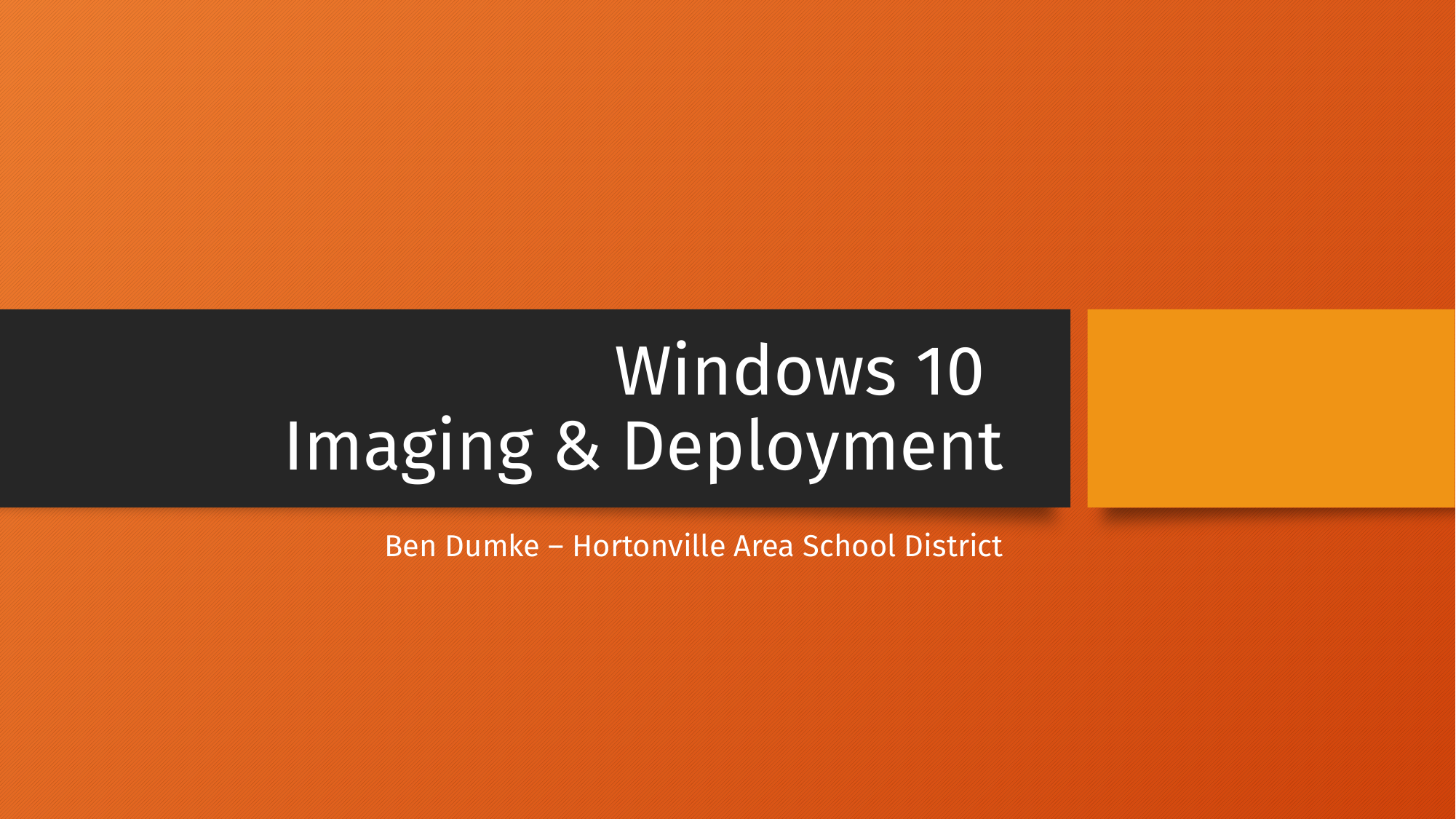

# Windows 10 Imaging & Deployment
Ben Dumke – Hortonville Area School District